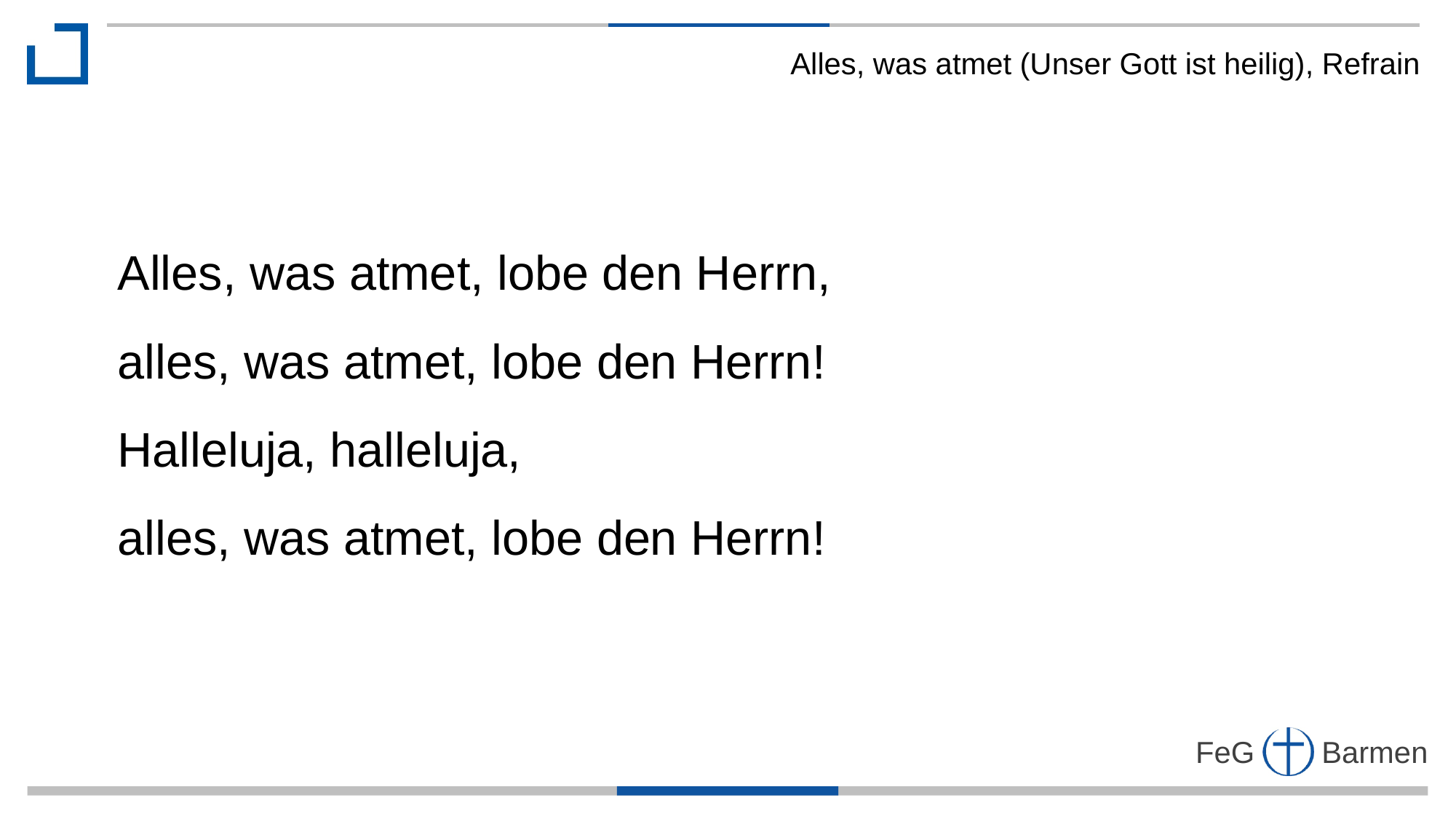

Alles, was atmet (Unser Gott ist heilig), Refrain
Alles, was atmet, lobe den Herrn,
alles, was atmet, lobe den Herrn!
Halleluja, halleluja,
alles, was atmet, lobe den Herrn!